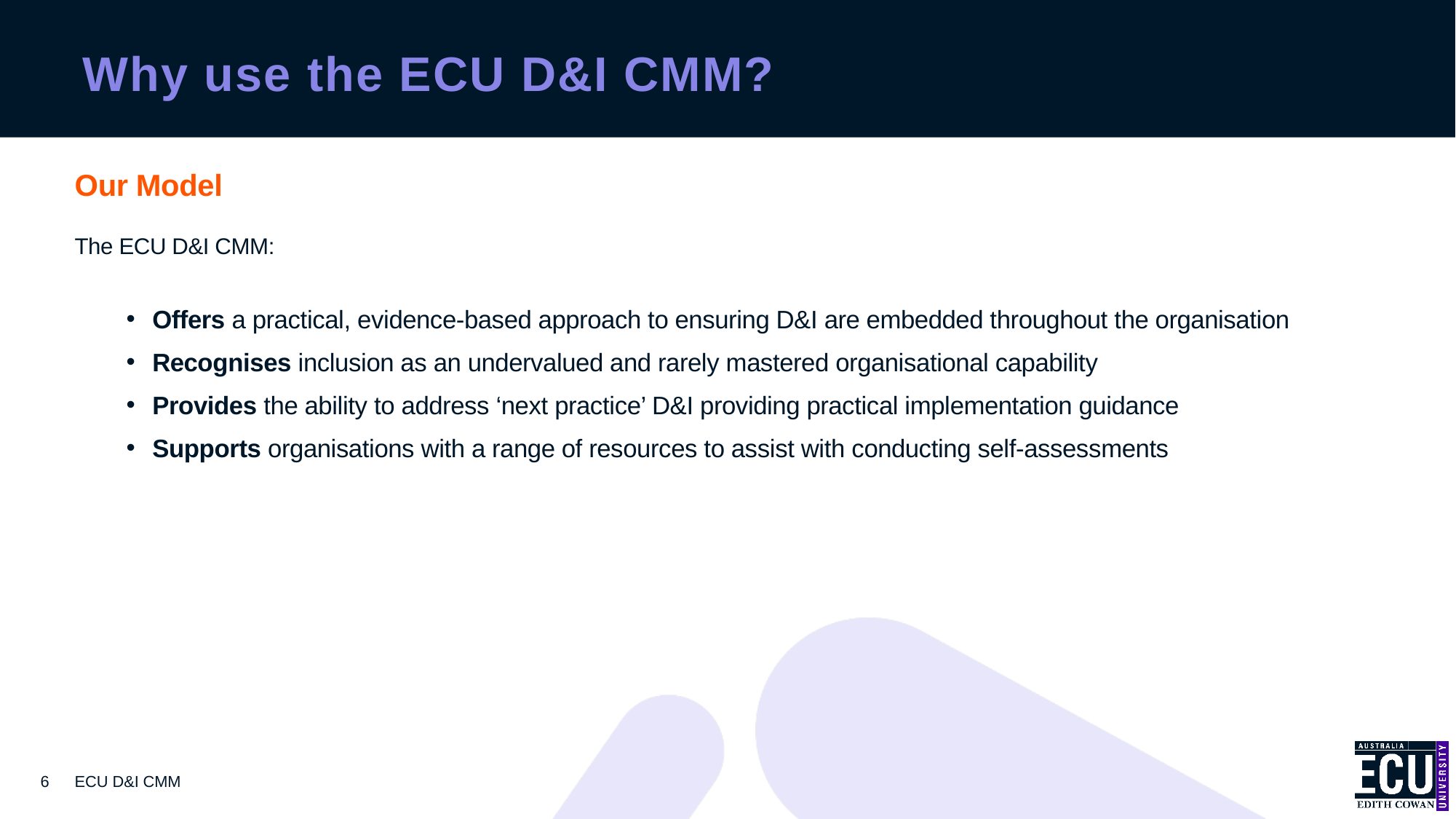

# Why use the ECU D&I CMM?
Our Model
The ECU D&I CMM:
Offers a practical, evidence-based approach to ensuring D&I are embedded throughout the organisation
Recognises inclusion as an undervalued and rarely mastered organisational capability
Provides the ability to address ‘next practice’ D&I providing practical implementation guidance
Supports organisations with a range of resources to assist with conducting self-assessments

6
ECU D&I CMM